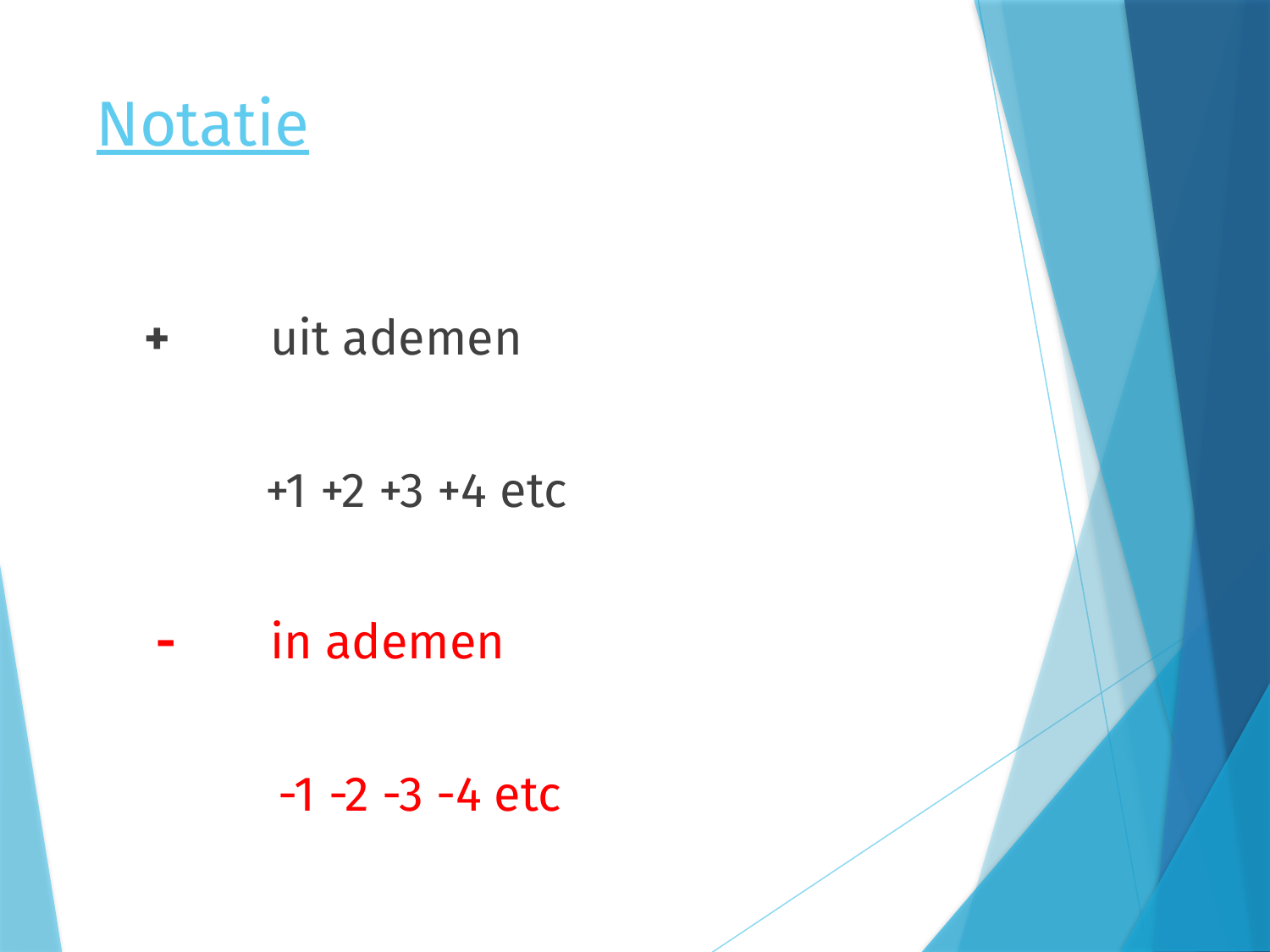

# Notatie
				+	uit ademen

             +1 +2 +3 +4 etc

				 -	in ademen

              -1 -2 -3 -4 etc